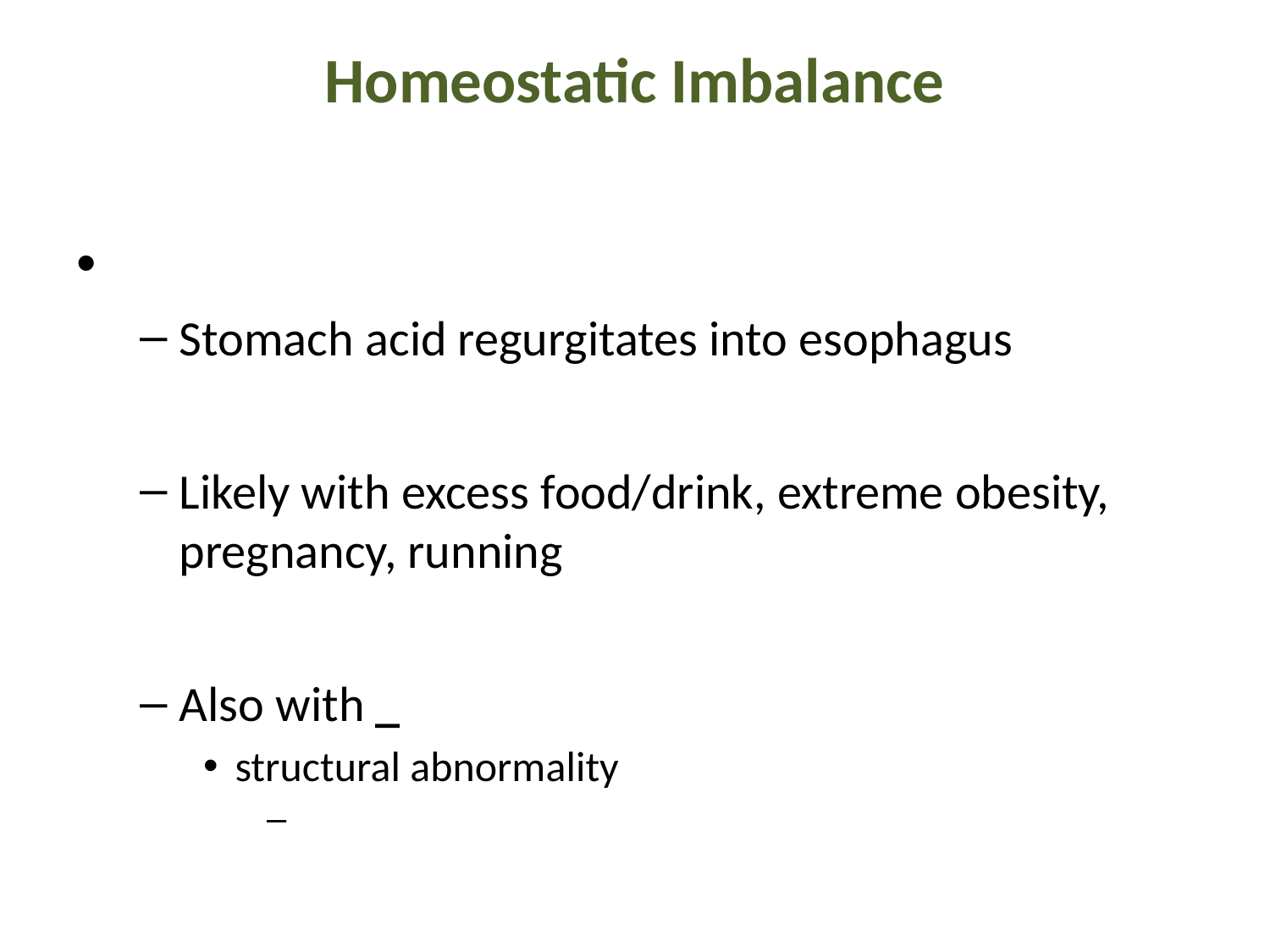

# Homeostatic Imbalance

Stomach acid regurgitates into esophagus

Likely with excess food/drink, extreme obesity, pregnancy, running

Also with _
structural abnormality